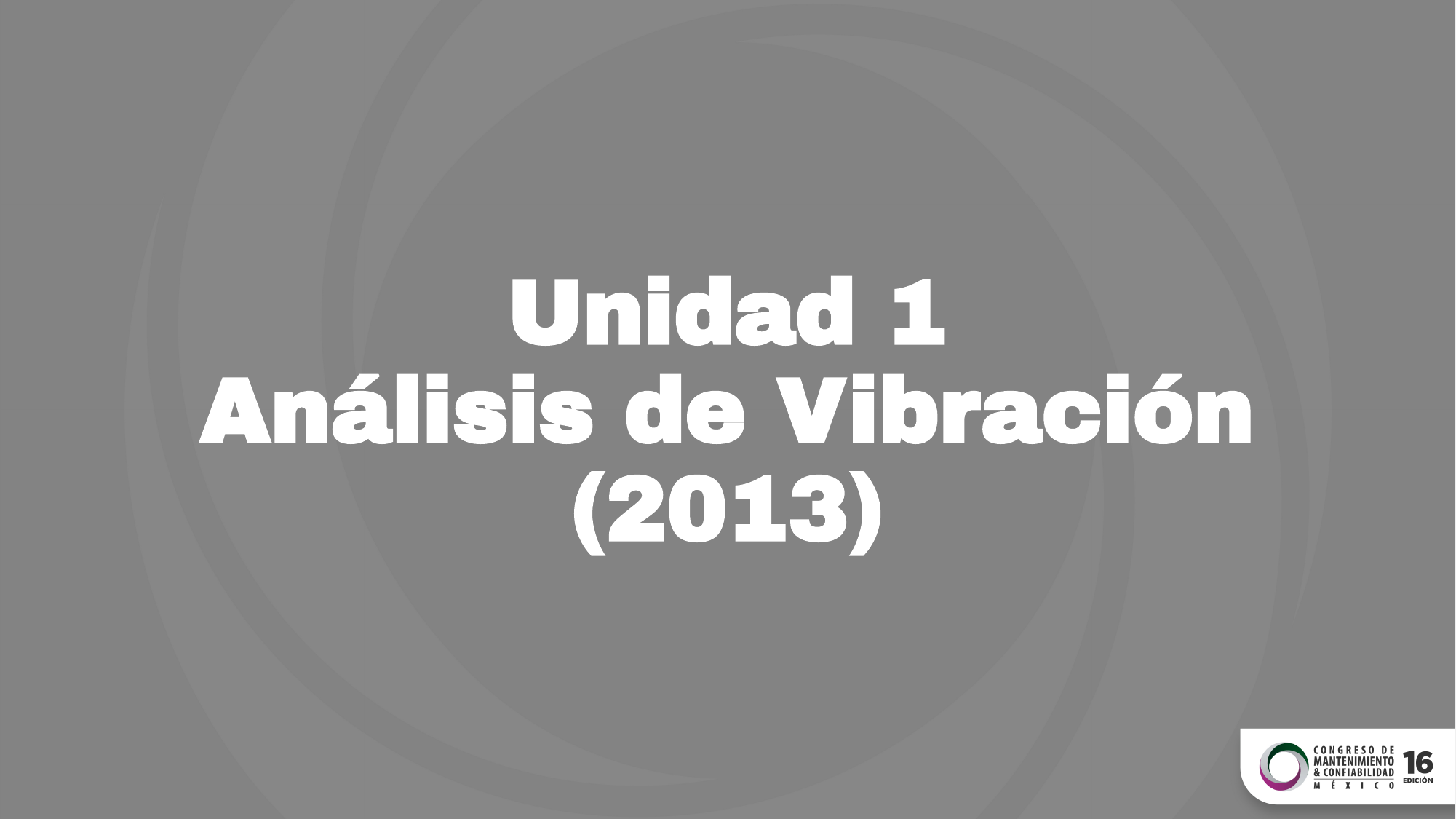

# Unidad 1 Análisis de Vibración (2013)